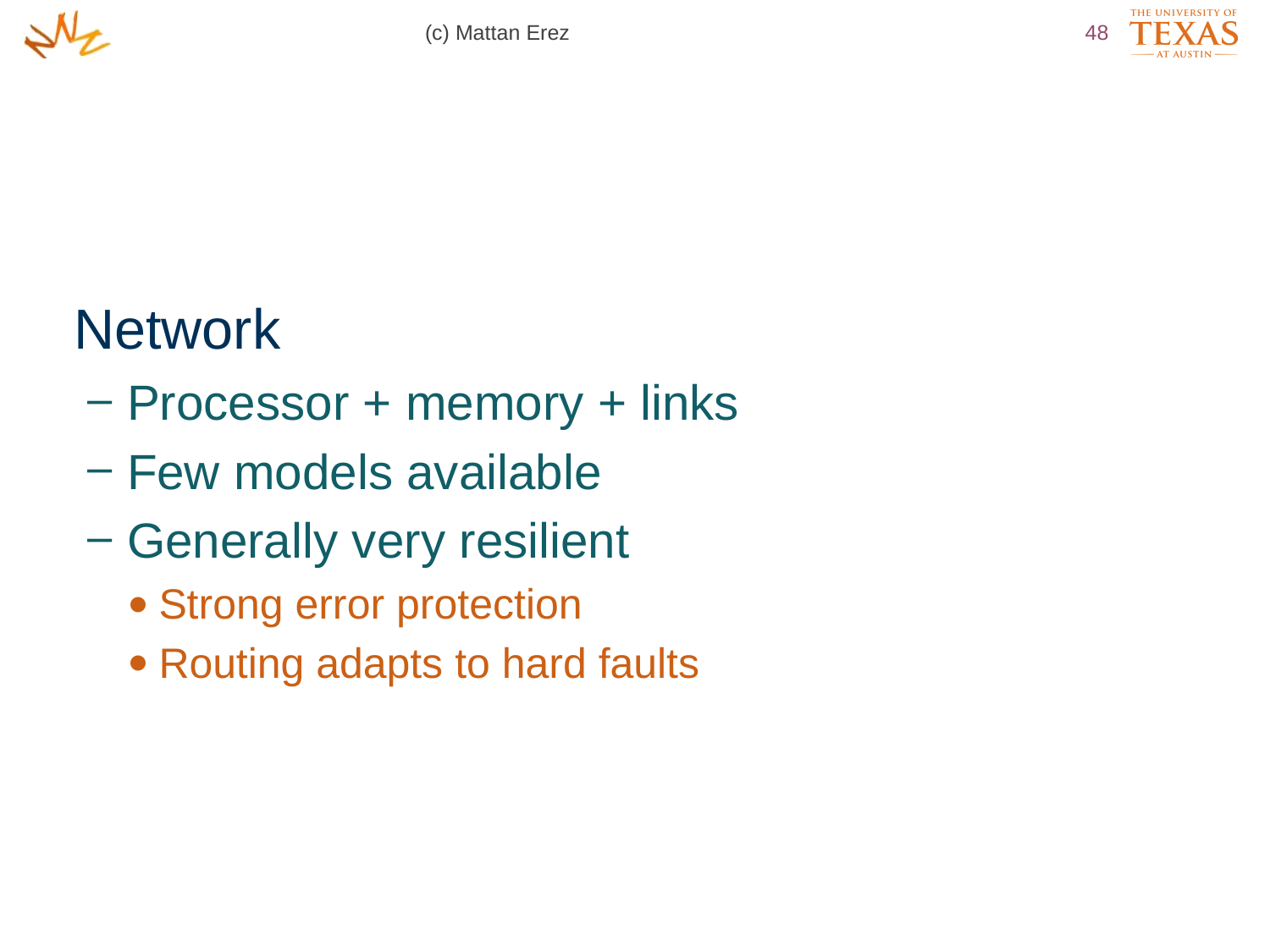

(c) Mattan Erez
48
Network
Processor + memory + links
Few models available
Generally very resilient
Strong error protection
Routing adapts to hard faults